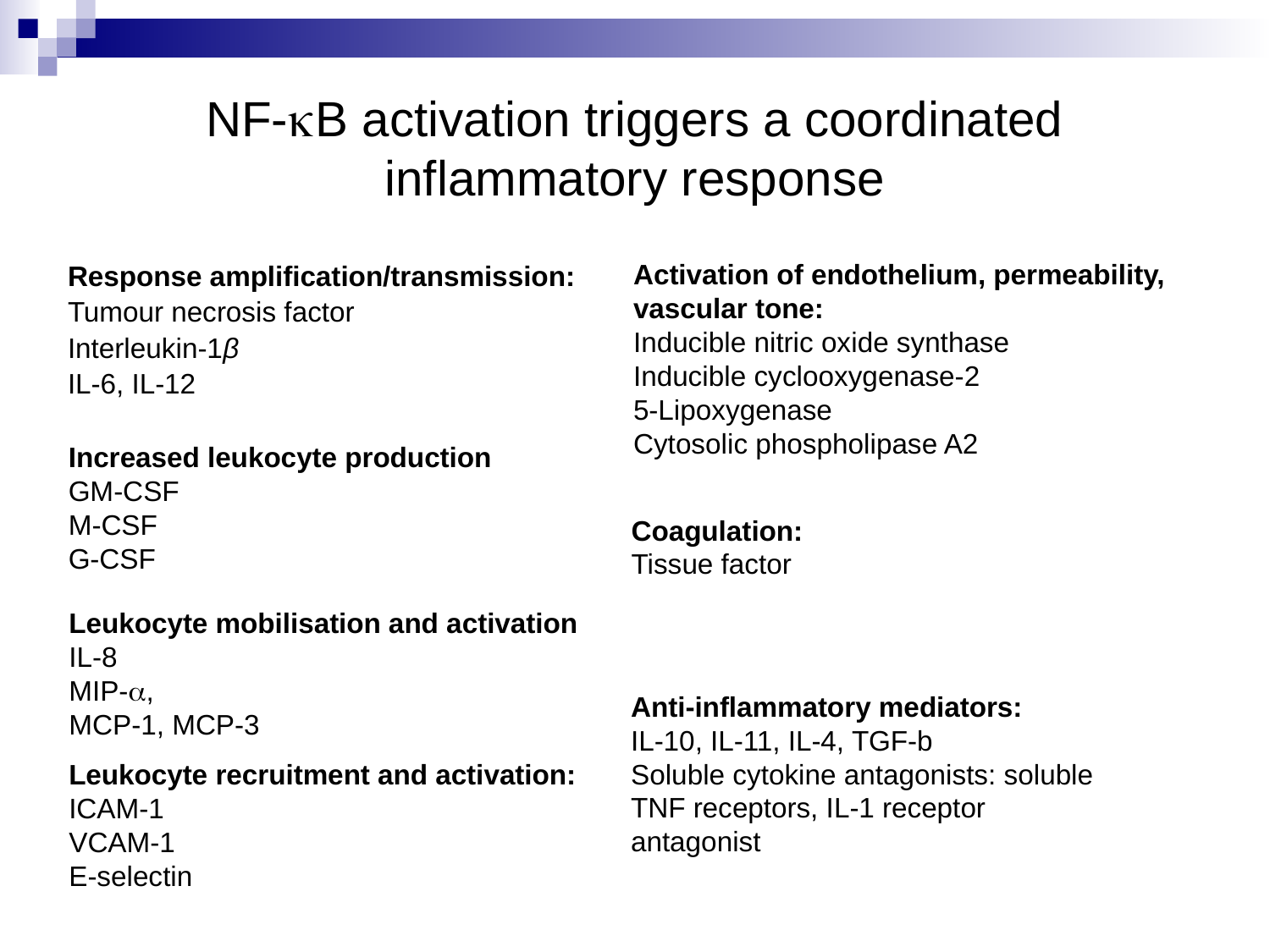

# NF-κB activation triggers a coordinated inflammatory response
Activation of endothelium, permeability,
vascular tone:
Inducible nitric oxide synthase
Inducible cyclooxygenase-2
5-Lipoxygenase
Cytosolic phospholipase A2
Response amplification/transmission:
Tumour necrosis factor
Interleukin-1β
IL-6, IL-12
Increased leukocyte production
GM-CSF
M-CSF
G-CSF

Coagulation:
Tissue factor
Leukocyte mobilisation and activation
IL-8
MIP-α,
MCP-1, MCP-3

Anti-inflammatory mediators:
IL-10, IL-11, IL-4, TGF-b
Soluble cytokine antagonists: soluble TNF receptors, IL-1 receptor antagonist
Leukocyte recruitment and activation:
ICAM-1
VCAM-1
E-selectin